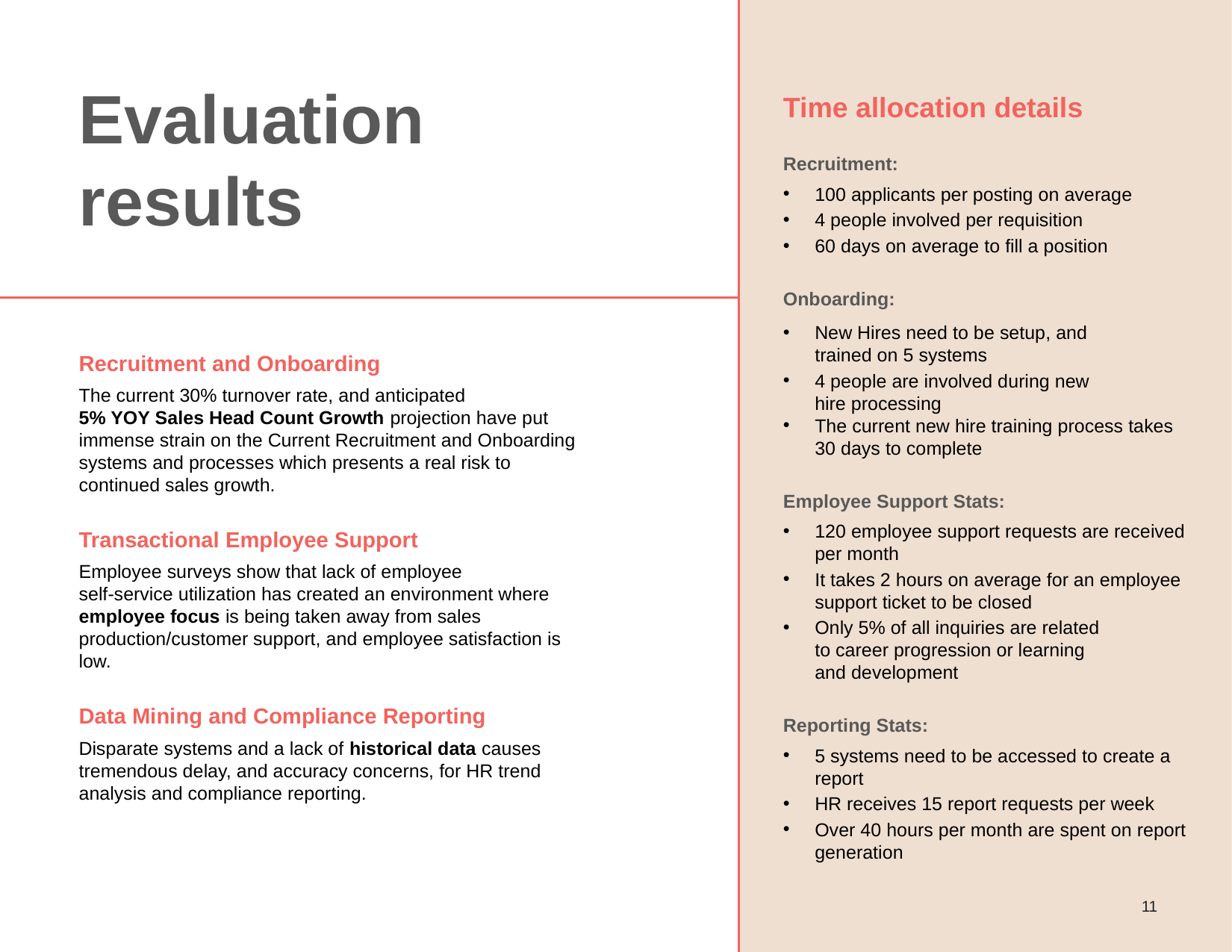

Evaluation results
Time allocation details

Recruitment:
100 applicants per posting on average
4 people involved per requisition
60 days on average to fill a position
Onboarding:
New Hires need to be setup, and
trained on 5 systems
4 people are involved during new
hire processing
The current new hire training process takes 30 days to complete
Employee Support Stats:
120 employee support requests are received per month
It takes 2 hours on average for an employee support ticket to be closed
Only 5% of all inquiries are related
to career progression or learning
and development
Reporting Stats:
5 systems need to be accessed to create a report
HR receives 15 report requests per week
Over 40 hours per month are spent on report generation
Recruitment and Onboarding
The current 30% turnover rate, and anticipated
5% YOY Sales Head Count Growth projection have put immense strain on the Current Recruitment and Onboarding systems and processes which presents a real risk to continued sales growth.
Transactional Employee Support
Employee surveys show that lack of employee
self-service utilization has created an environment where employee focus is being taken away from sales production/customer support, and employee satisfaction is low.
Data Mining and Compliance Reporting
Disparate systems and a lack of historical data causes tremendous delay, and accuracy concerns, for HR trend analysis and compliance reporting.